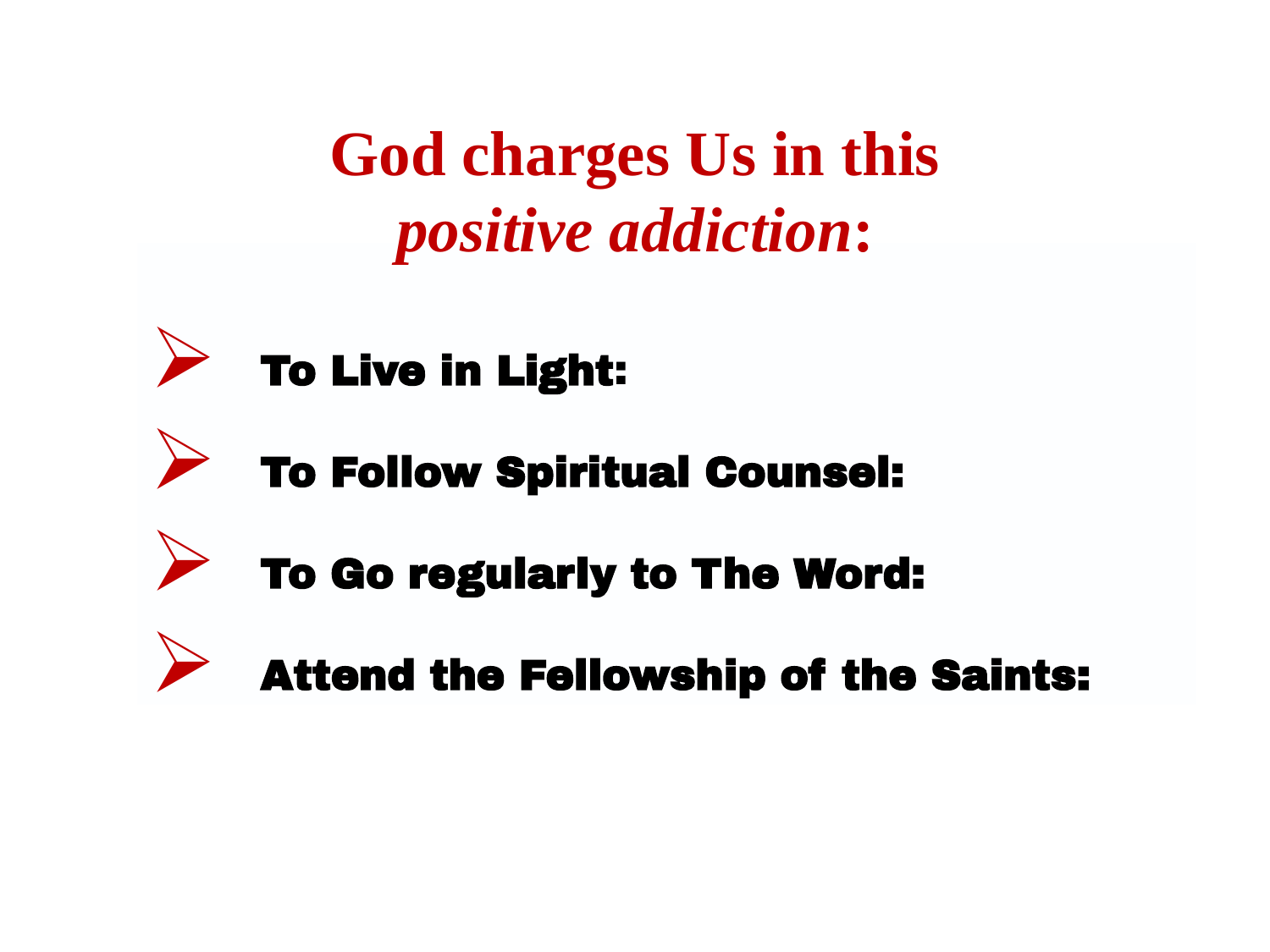

God charges Us in this
positive addiction:

   To Live in Light:

   To Follow Spiritual Counsel:

   To Go regularly to The Word:

   Attend the Fellowship of the Saints: